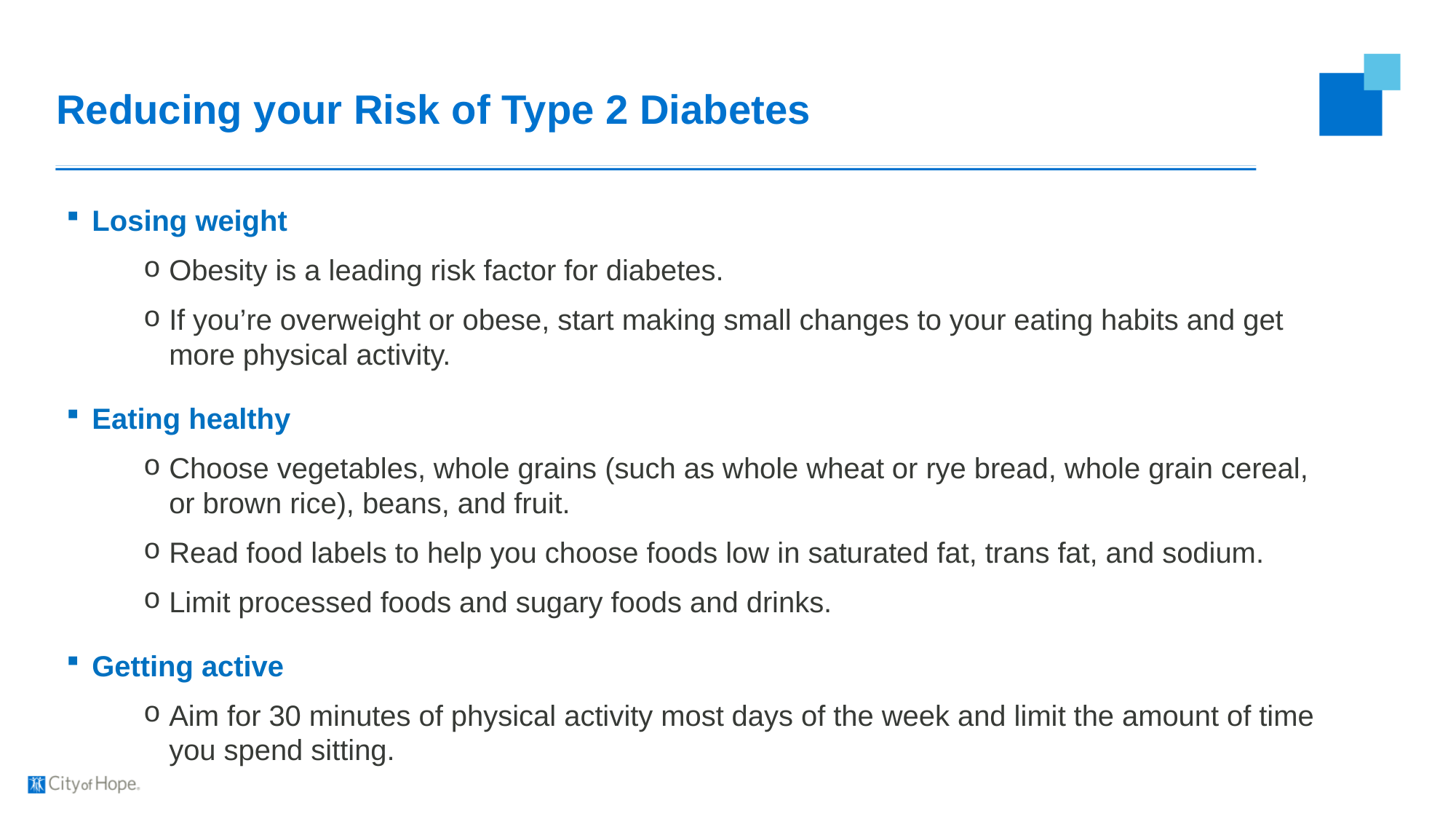

# Reducing your Risk of Type 2 Diabetes
Losing weight
Obesity is a leading risk factor for diabetes.
If you’re overweight or obese, start making small changes to your eating habits and get more physical activity.
Eating healthy
Choose vegetables, whole grains (such as whole wheat or rye bread, whole grain cereal, or brown rice), beans, and fruit.
Read food labels to help you choose foods low in saturated fat, trans fat, and sodium.
Limit processed foods and sugary foods and drinks.
Getting active
Aim for 30 minutes of physical activity most days of the week and limit the amount of time you spend sitting.